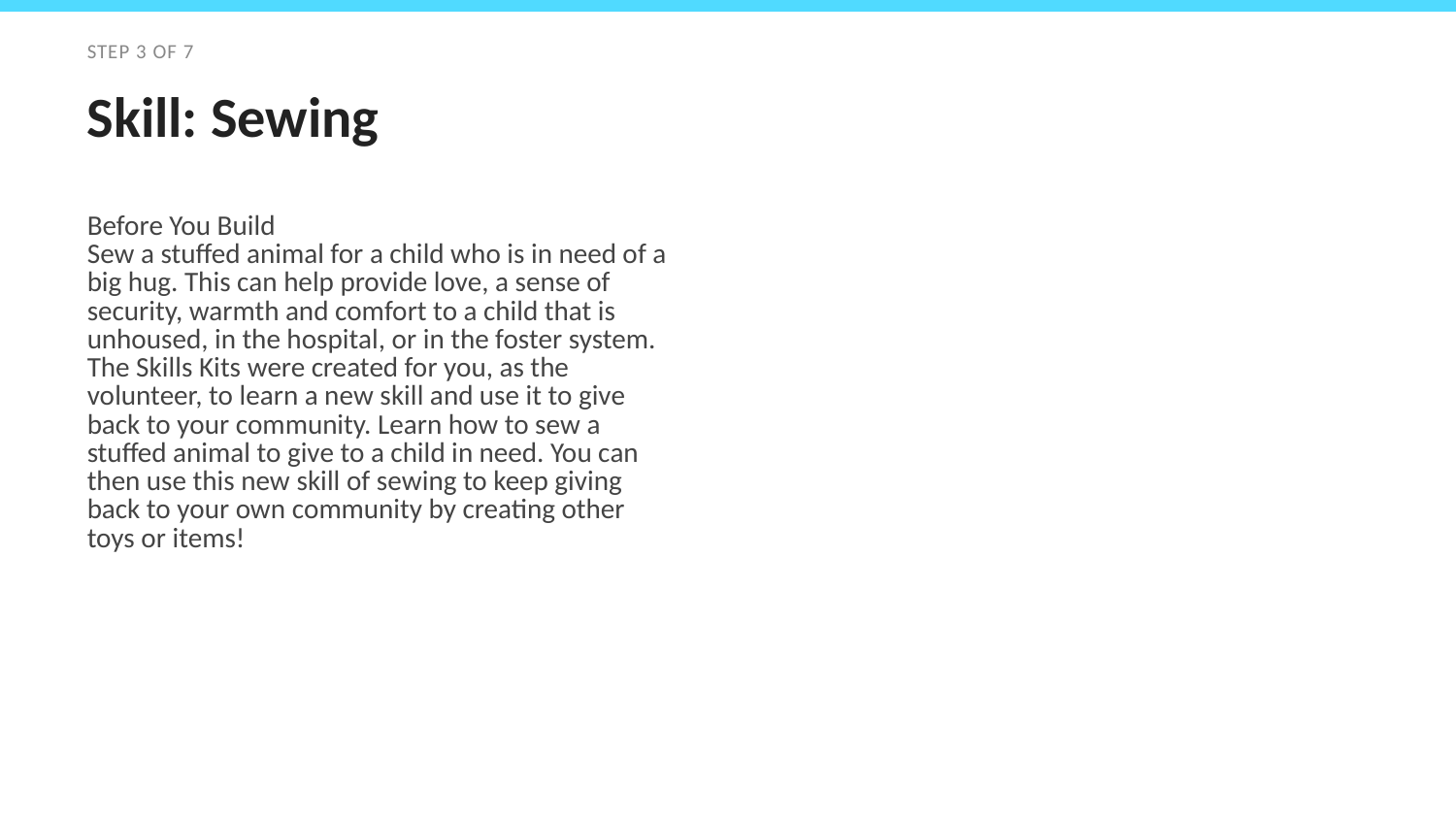

STEP 3 OF 7
Skill: Sewing
Before You Build
Sew a stuffed animal for a child who is in need of a big hug. This can help provide love, a sense of security, warmth and comfort to a child that is unhoused, in the hospital, or in the foster system.
The Skills Kits were created for you, as the volunteer, to learn a new skill and use it to give back to your community. Learn how to sew a stuffed animal to give to a child in need. You can then use this new skill of sewing to keep giving back to your own community by creating other toys or items!